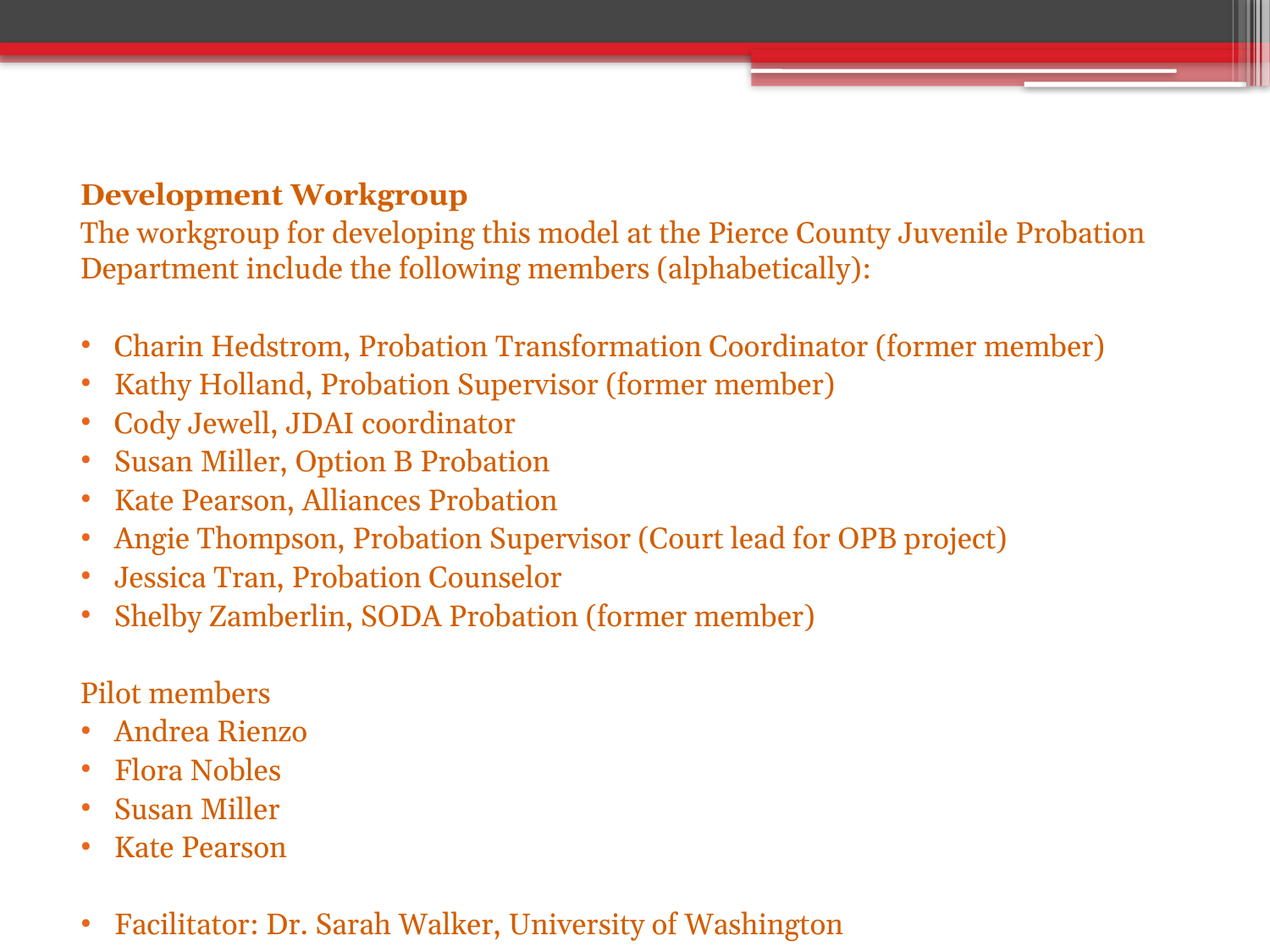

Development Workgroup
The workgroup for developing this model at the Pierce County Juvenile Probation Department include the following members (alphabetically):

Charin Hedstrom, Probation Transformation Coordinator (former member)
Kathy Holland, Probation Supervisor (former member)
Cody Jewell, JDAI coordinator
Susan Miller, Option B Probation
Kate Pearson, Alliances Probation
Angie Thompson, Probation Supervisor (Court lead for OPB project)
Jessica Tran, Probation Counselor
Shelby Zamberlin, SODA Probation (former member)

Pilot members
Andrea Rienzo
Flora Nobles
Susan Miller
Kate Pearson

Facilitator: Dr. Sarah Walker, University of Washington